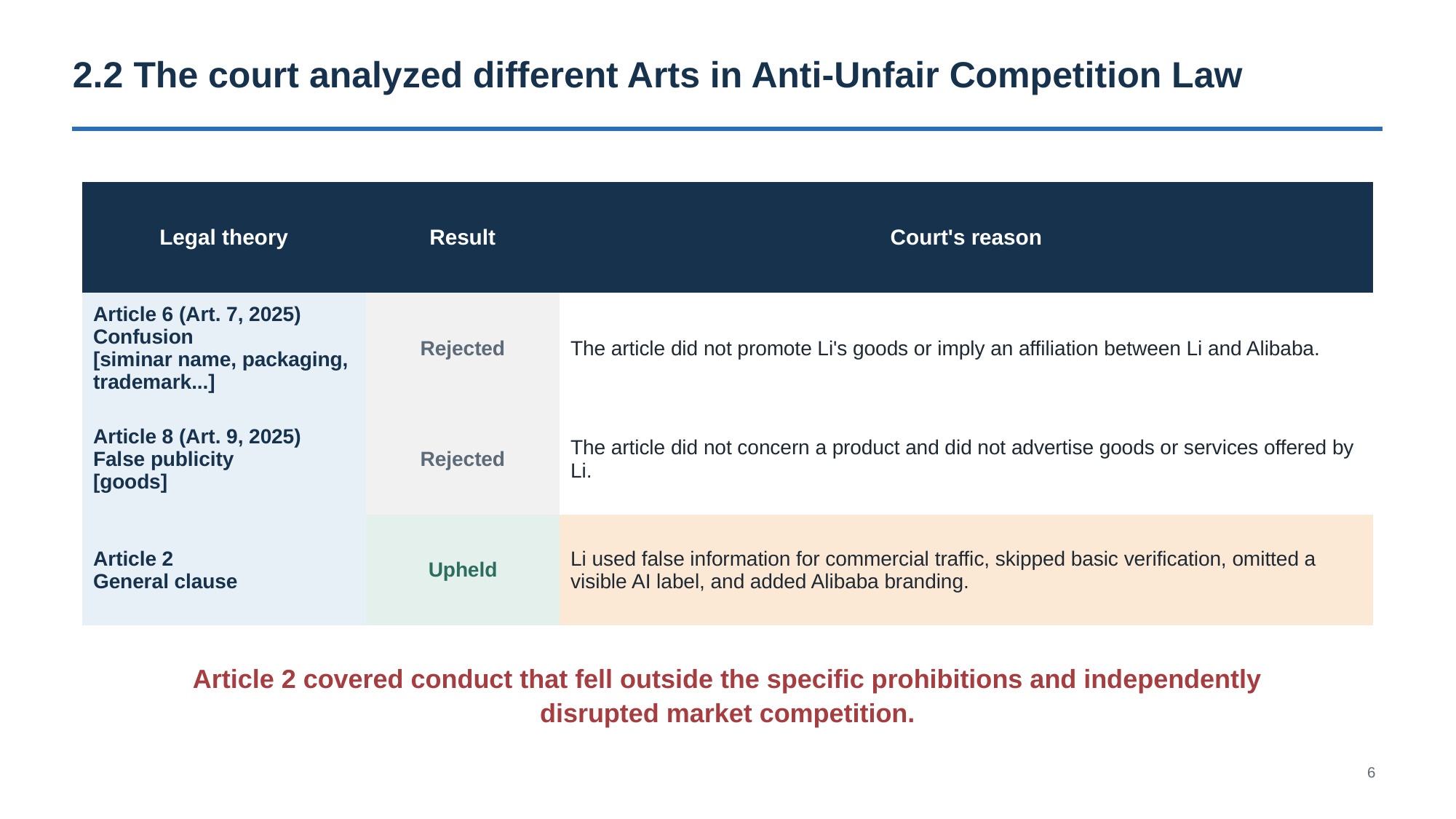

2.2 The court analyzed different Arts in Anti-Unfair Competition Law

| Legal theory | Result | Court's reason |
| --- | --- | --- |
| Article 6 (Art. 7, 2025) Confusion [siminar name, packaging, trademark...] | Rejected | The article did not promote Li's goods or imply an affiliation between Li and Alibaba. |
| Article 8 (Art. 9, 2025) False publicity [goods] | Rejected | The article did not concern a product and did not advertise goods or services offered by Li. |
| Article 2 General clause | Upheld | Li used false information for commercial traffic, skipped basic verification, omitted a visible AI label, and added Alibaba branding. |
Article 2 covered conduct that fell outside the specific prohibitions and independently disrupted market competition.
6